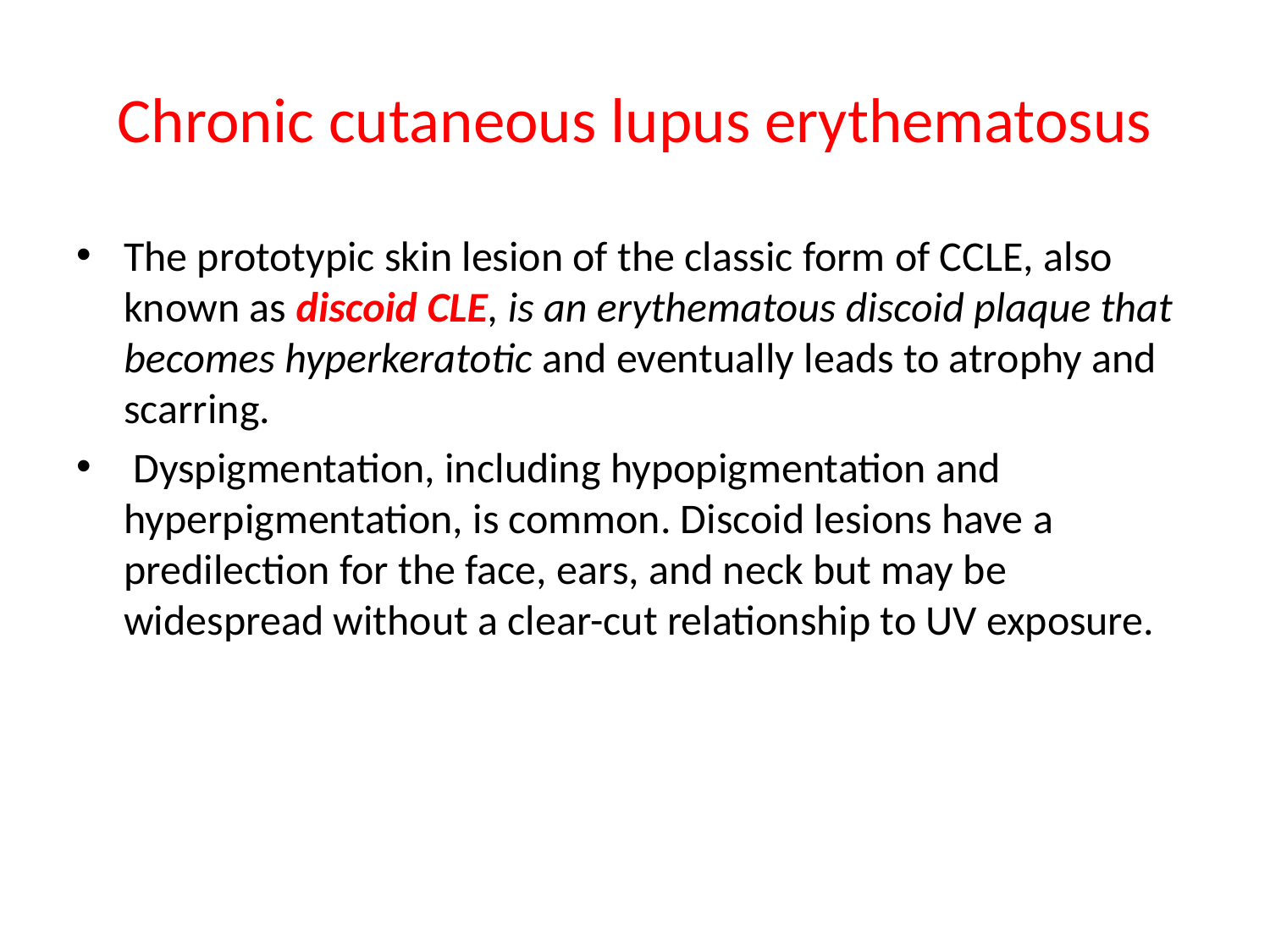

# Chronic cutaneous lupus erythematosus
The prototypic skin lesion of the classic form of CCLE, also known as discoid CLE, is an erythematous discoid plaque that becomes hyperkeratotic and eventually leads to atrophy and scarring.
 Dyspigmentation, including hypopigmentation and hyperpigmentation, is common. Discoid lesions have a predilection for the face, ears, and neck but may be widespread without a clear-cut relationship to UV exposure.